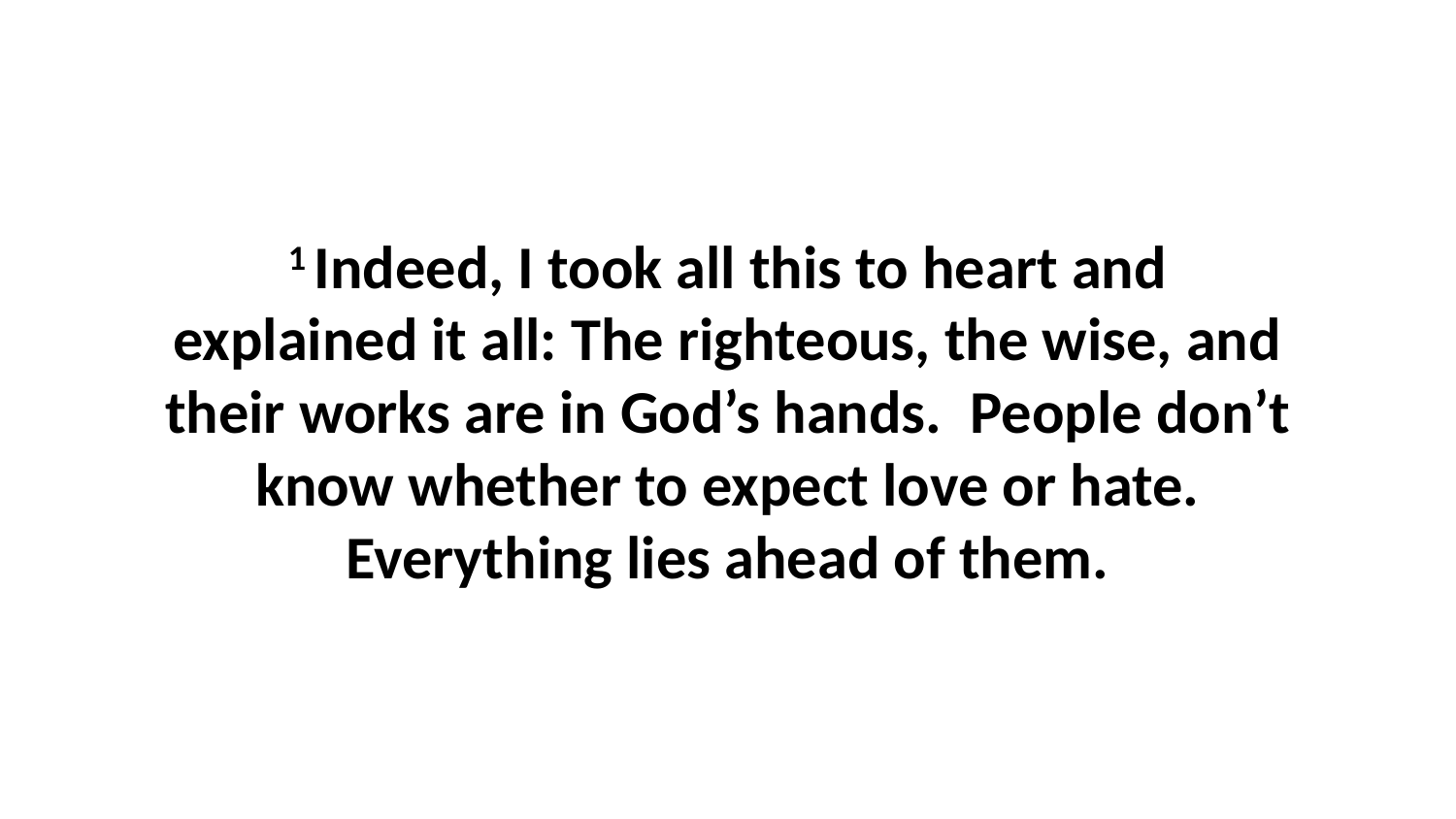

1 Indeed, I took all this to heart and explained it all: The righteous, the wise, and their works are in God’s hands.  People don’t know whether to expect love or hate. Everything lies ahead of them.